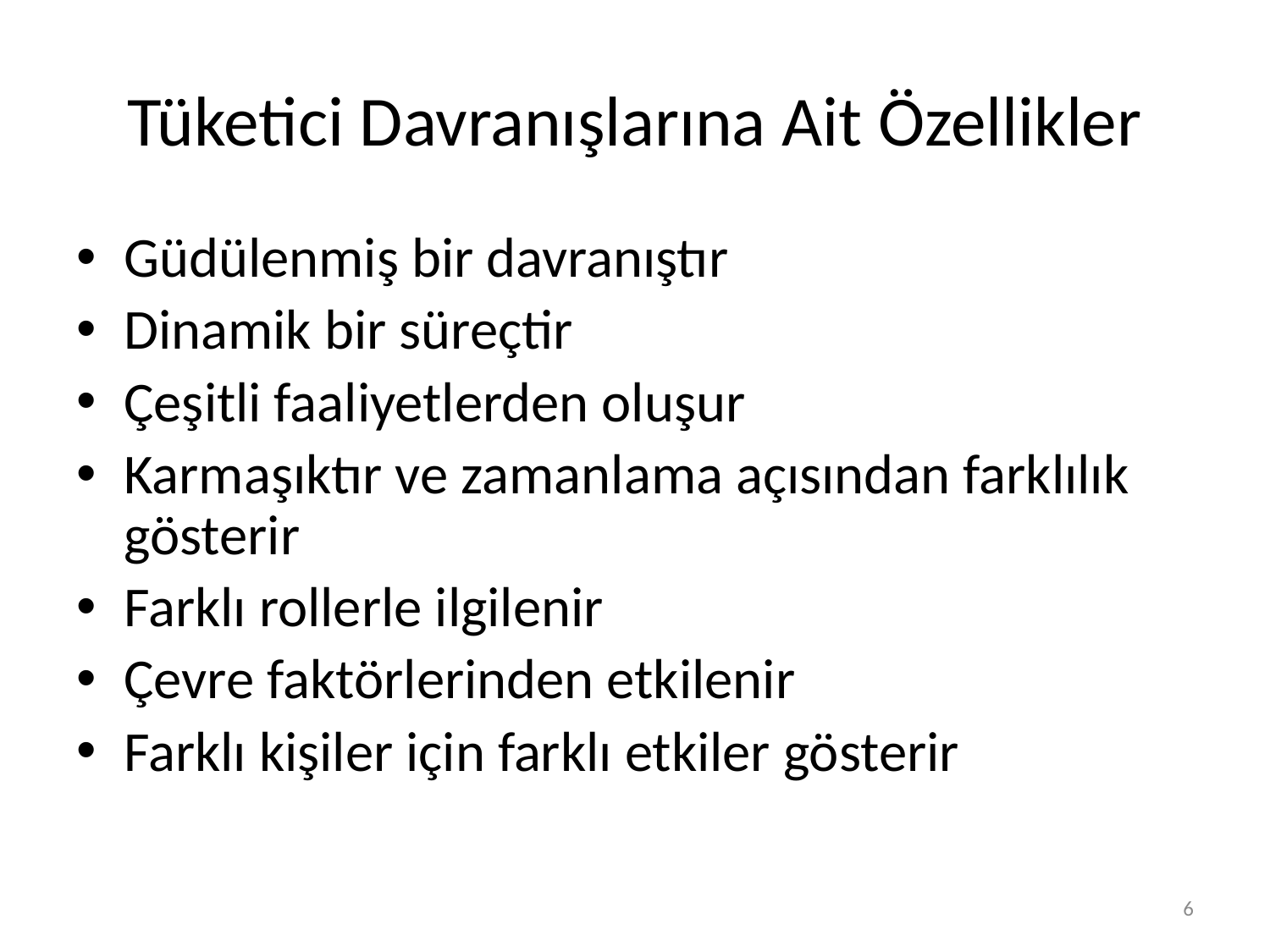

# Tüketici Davranışlarına Ait Özellikler
Güdülenmiş bir davranıştır
Dinamik bir süreçtir
Çeşitli faaliyetlerden oluşur
Karmaşıktır ve zamanlama açısından farklılık gösterir
Farklı rollerle ilgilenir
Çevre faktörlerinden etkilenir
Farklı kişiler için farklı etkiler gösterir
6